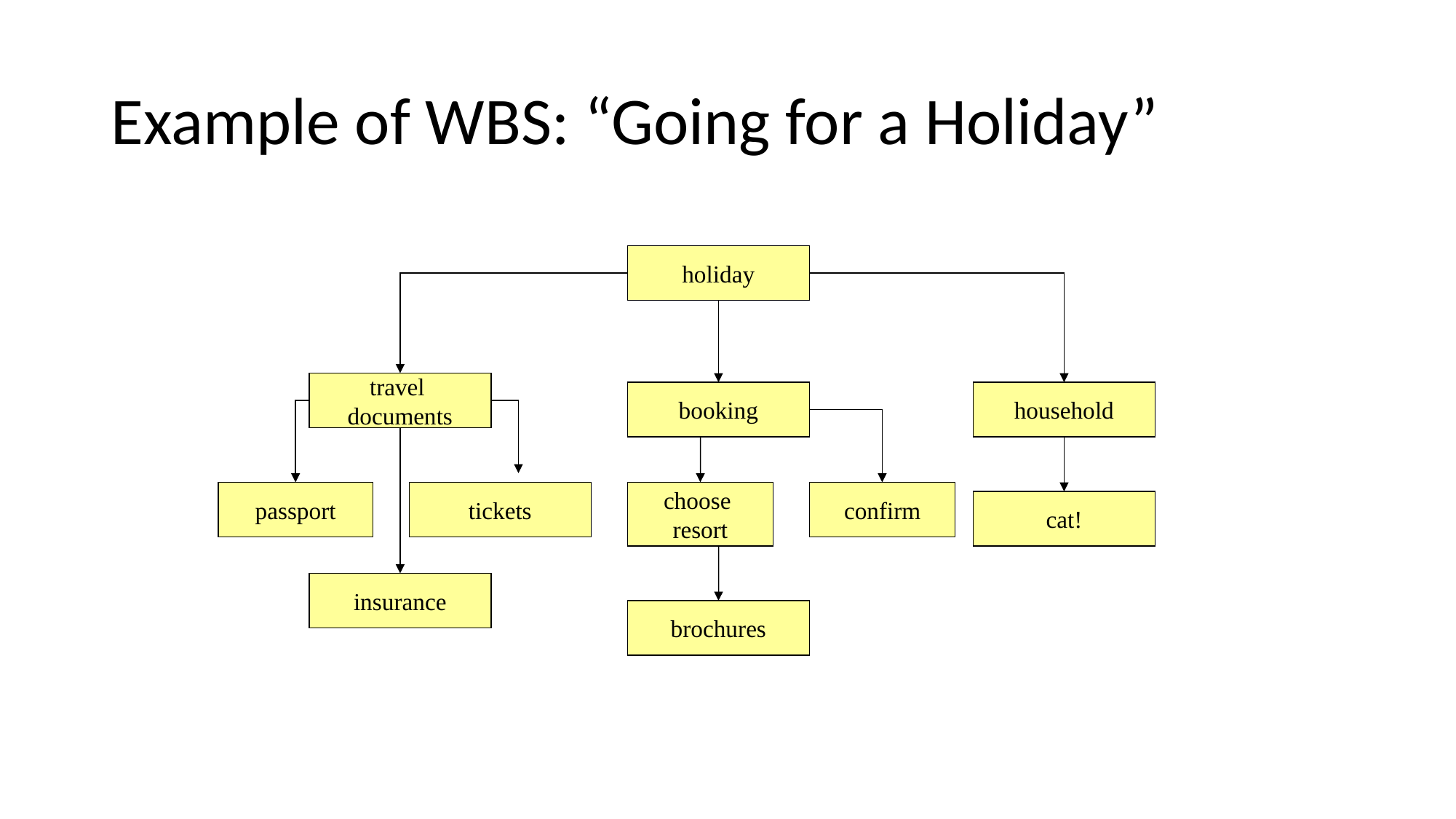

# Example of WBS: “Going for a Holiday”
holiday
travel
documents
booking
household
passport
tickets
choose
resort
confirm
cat!
insurance
brochures